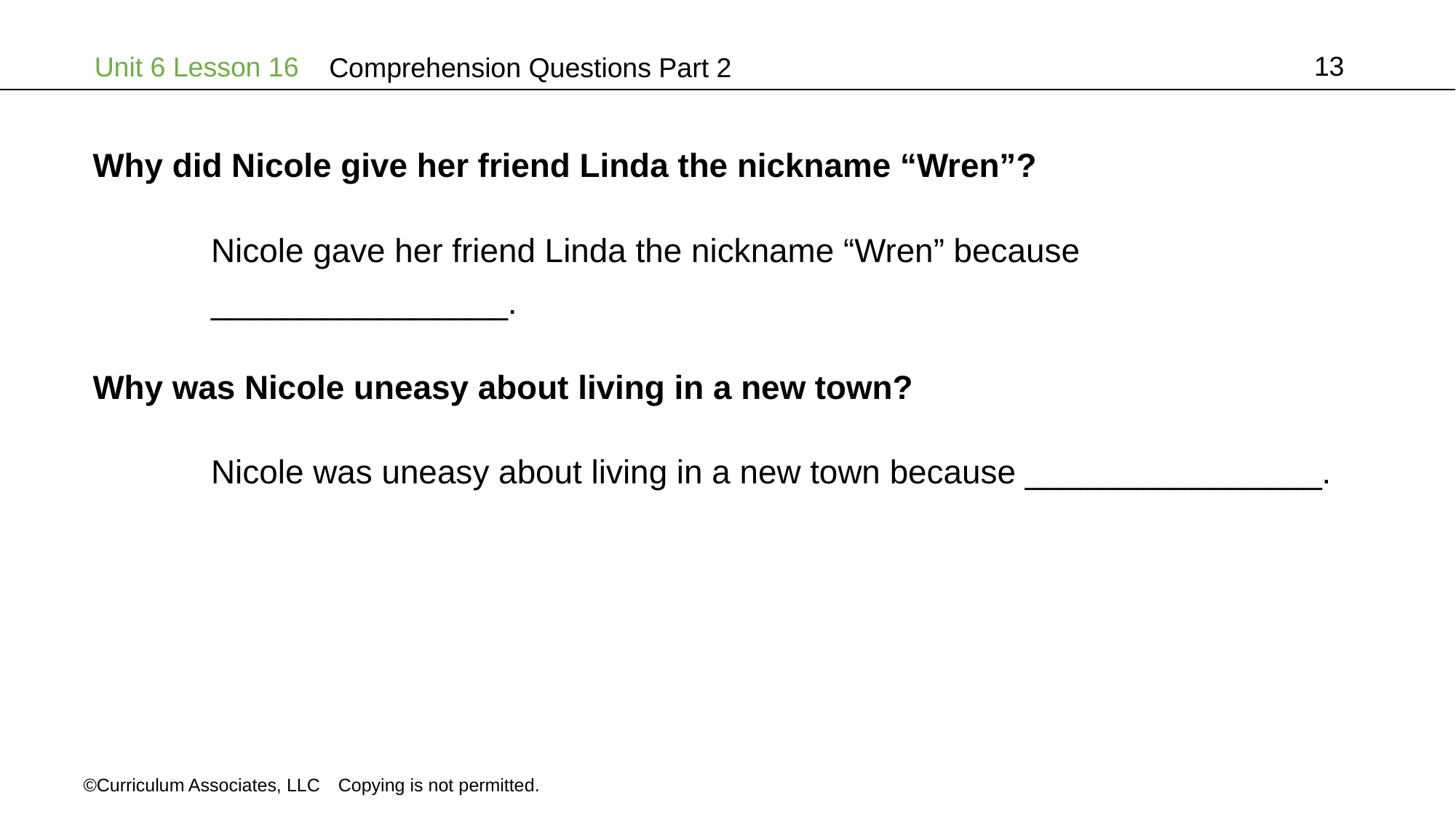

13
# Comprehension Questions Part 2

Why did Nicole give her friend Linda the nickname “Wren”?
	 Nicole gave her friend Linda the nickname “Wren” because
	 ________________.
Why was Nicole uneasy about living in a new town?
	 Nicole was uneasy about living in a new town because ________________.